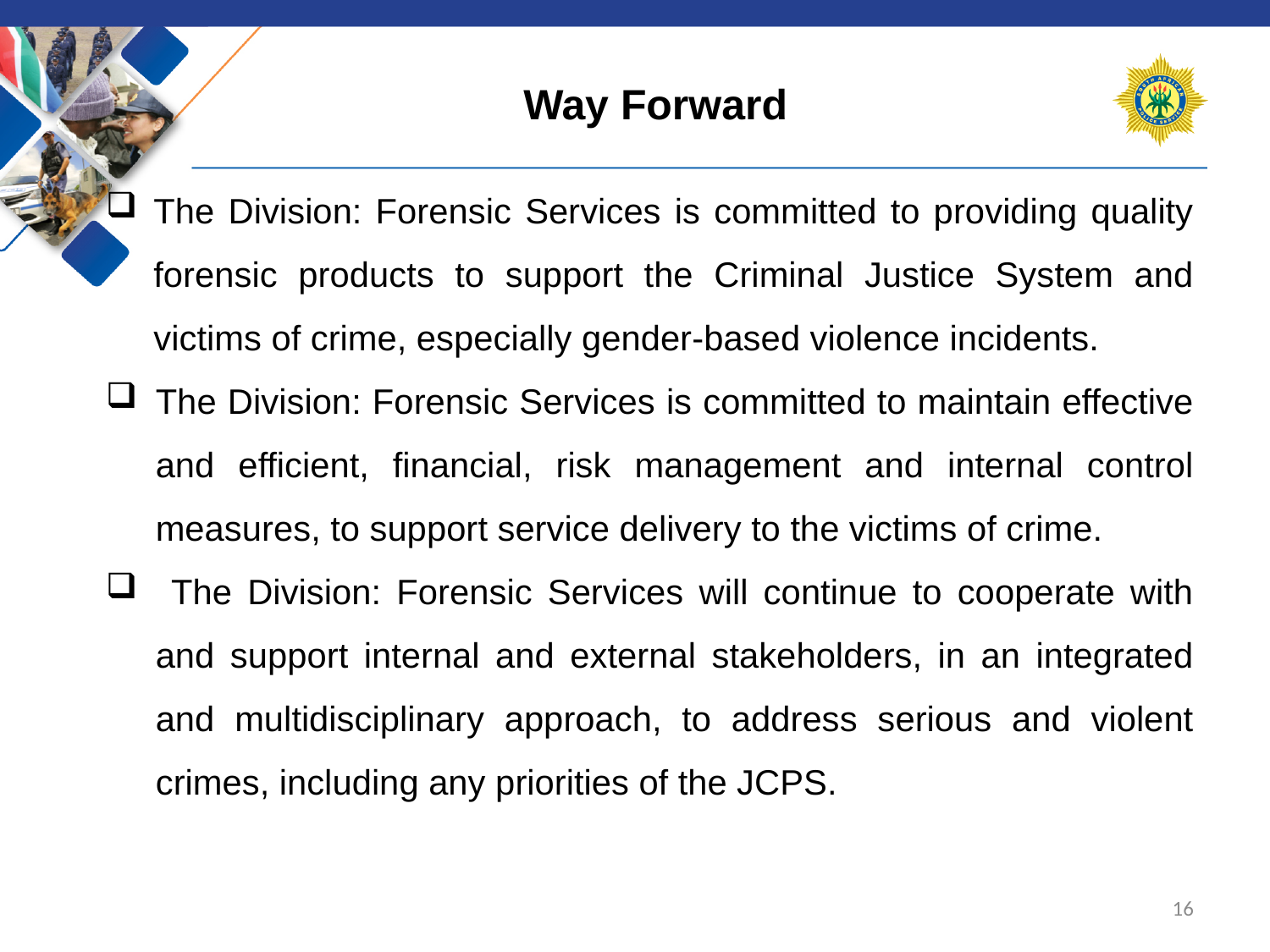

# Way Forward

The Division: Forensic Services is committed to providing quality forensic products to support the Criminal Justice System and victims of crime, especially gender-based violence incidents.
The Division: Forensic Services is committed to maintain effective and efficient, financial, risk management and internal control measures, to support service delivery to the victims of crime.
 The Division: Forensic Services will continue to cooperate with and support internal and external stakeholders, in an integrated and multidisciplinary approach, to address serious and violent crimes, including any priorities of the JCPS.
16